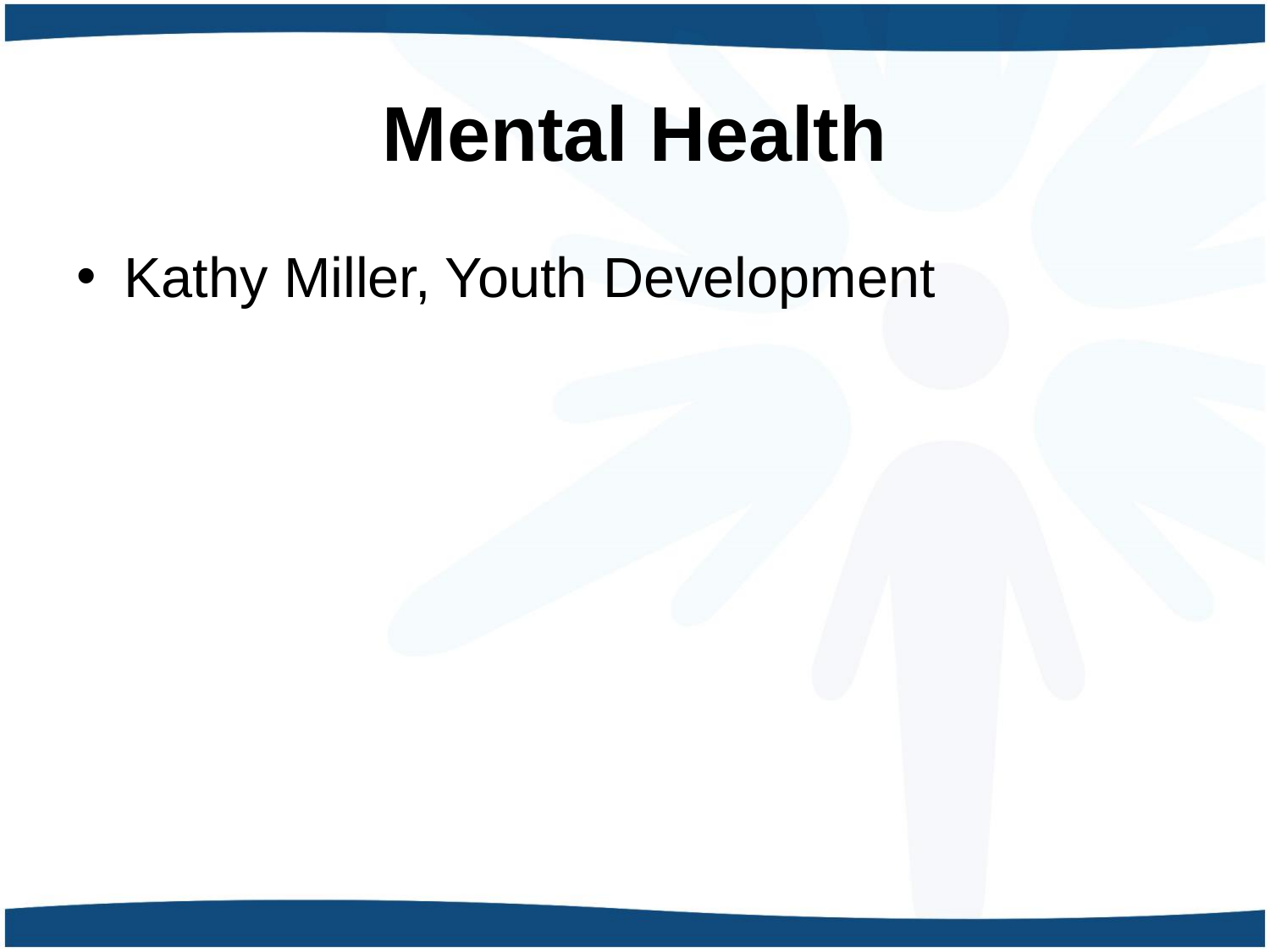

# Mental Health
Kathy Miller, Youth Development